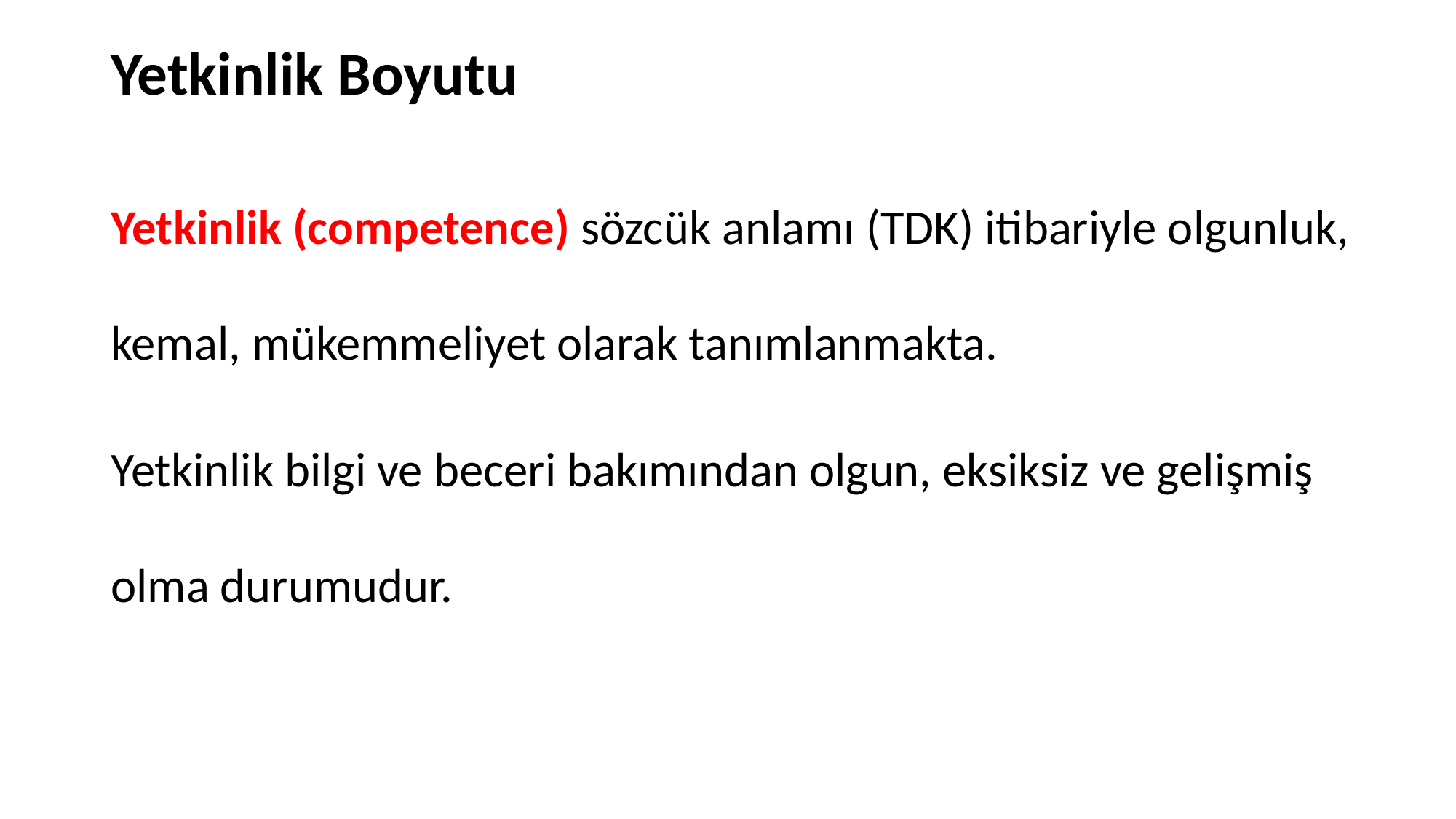

# Yetkinlik Boyutu
Yetkinlik (competence) sözcük anlamı (TDK) itibariyle olgunluk, kemal, mükemmeliyet olarak tanımlanmakta.
Yetkinlik bilgi ve beceri bakımından olgun, eksiksiz ve gelişmiş olma durumudur.